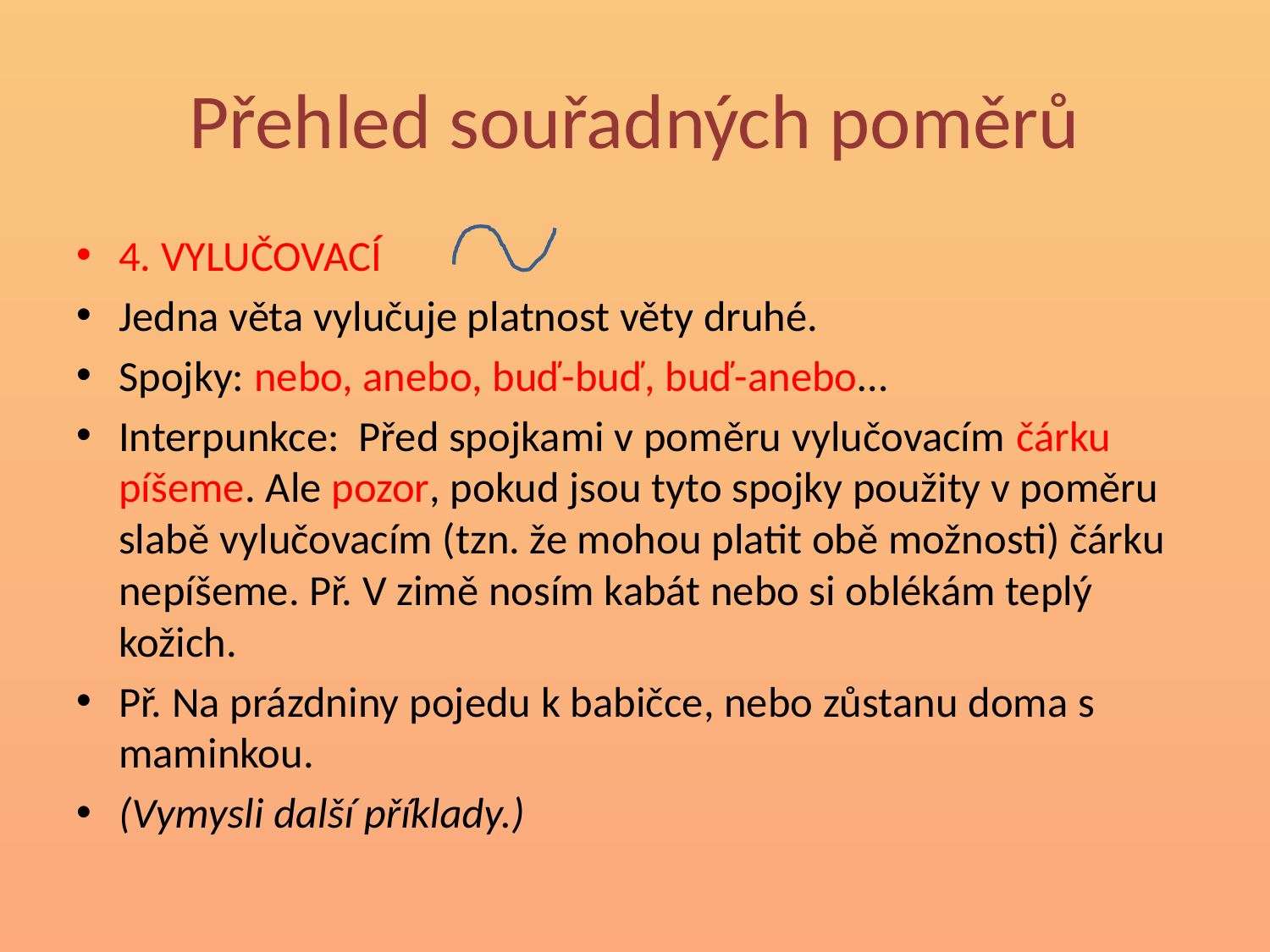

# Přehled souřadných poměrů
4. VYLUČOVACÍ
Jedna věta vylučuje platnost věty druhé.
Spojky: nebo, anebo, buď-buď, buď-anebo…
Interpunkce:  Před spojkami v poměru vylučovacím čárku píšeme. Ale pozor, pokud jsou tyto spojky použity v poměru slabě vylučovacím (tzn. že mohou platit obě možnosti) čárku nepíšeme. Př. V zimě nosím kabát nebo si oblékám teplý kožich.
Př. Na prázdniny pojedu k babičce, nebo zůstanu doma s maminkou.
(Vymysli další příklady.)